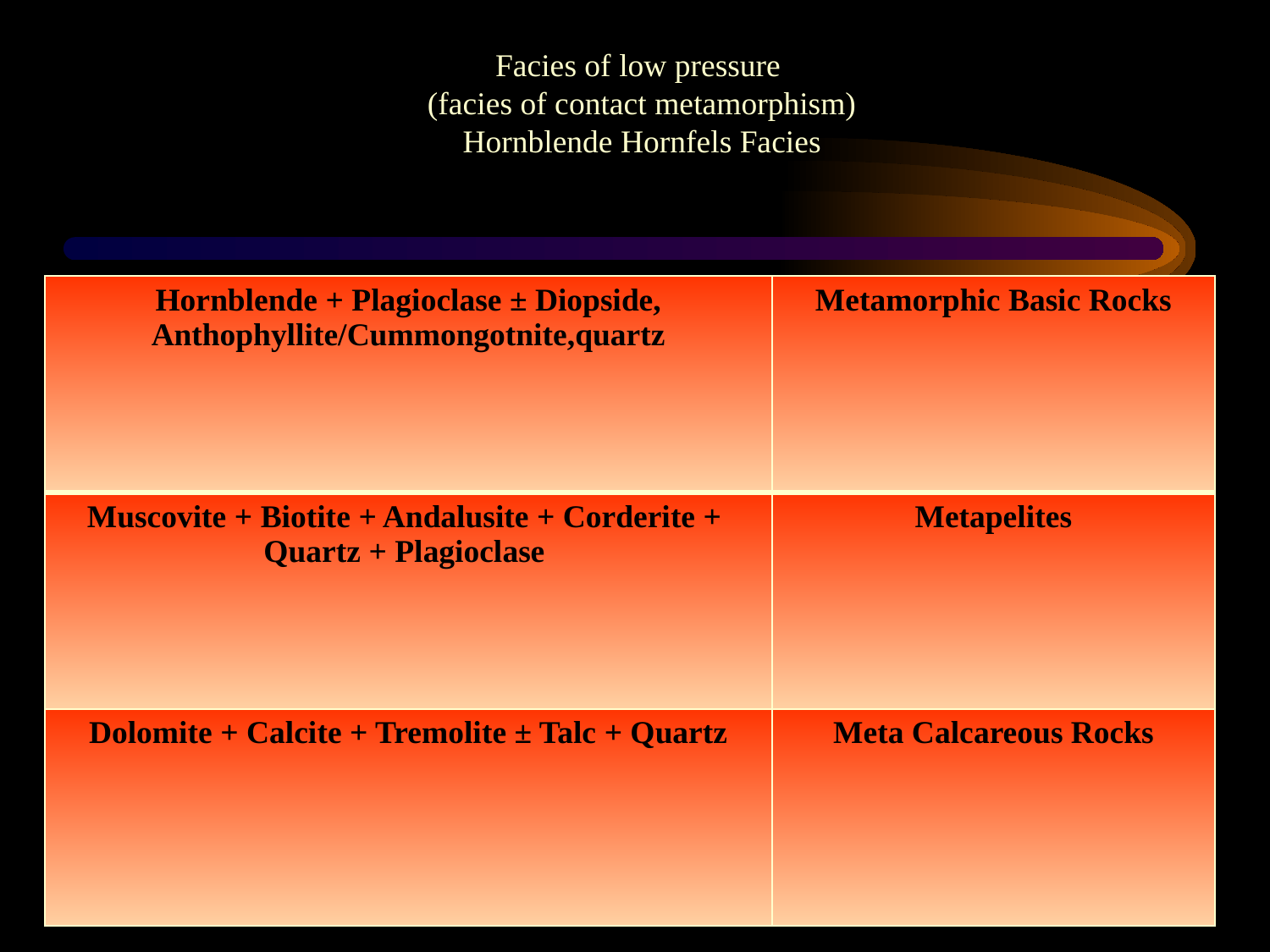

Facies of low pressure
(facies of contact metamorphism)
Hornblende Hornfels Facies
| Hornblende + Plagioclase ± Diopside, Anthophyllite/Cummongotnite,quartz | Metamorphic Basic Rocks |
| --- | --- |
| Muscovite + Biotite + Andalusite + Corderite + Quartz + Plagioclase | Metapelites |
| Dolomite + Calcite + Tremolite ± Talc + Quartz | Meta Calcareous Rocks |